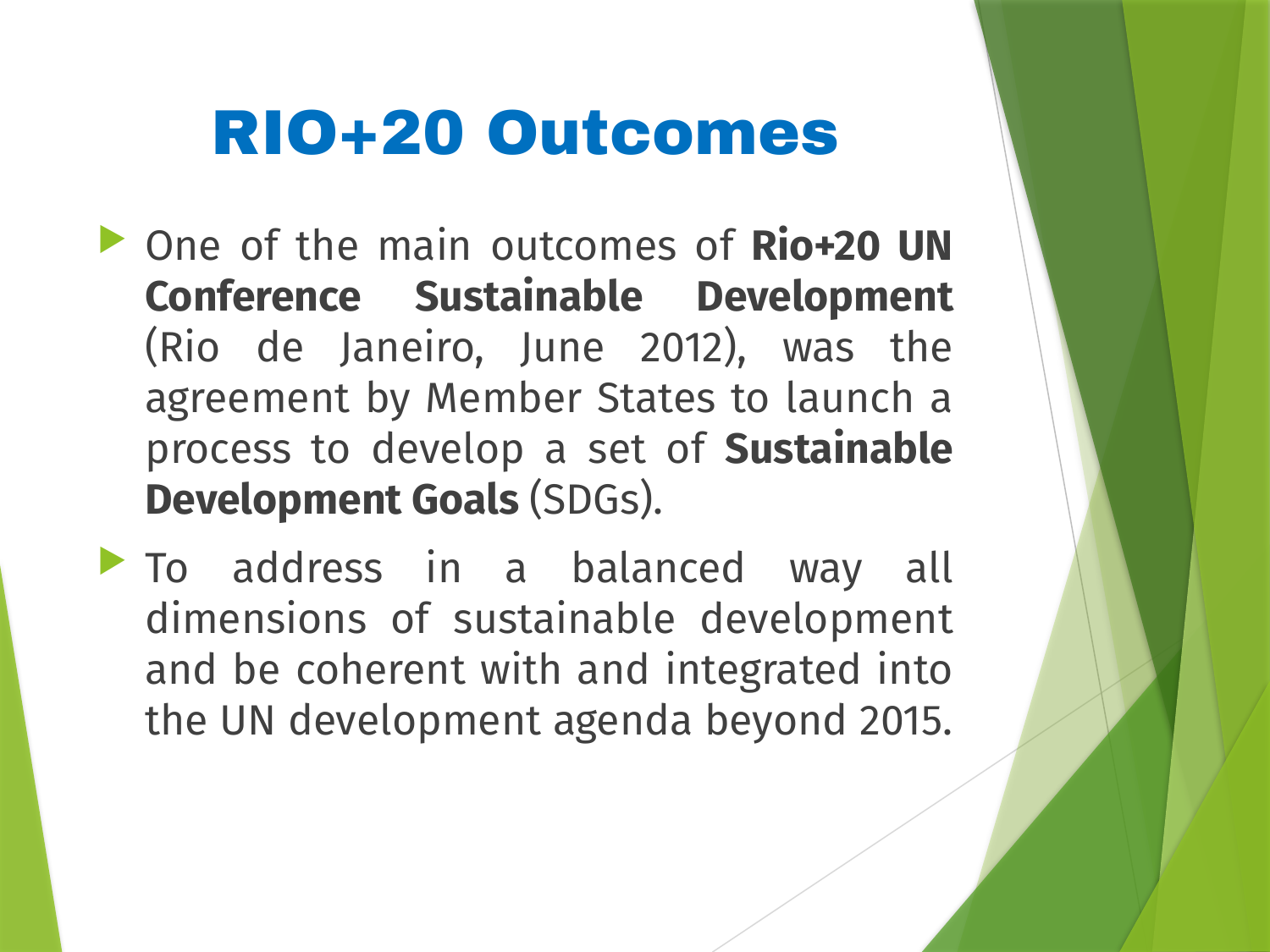

# RIO+20 Outcomes
One of the main outcomes of Rio+20 UN Conference Sustainable Development (Rio de Janeiro, June 2012), was the agreement by Member States to launch a process to develop a set of Sustainable Development Goals (SDGs).
To address in a balanced way all dimensions of sustainable development and be coherent with and integrated into the UN development agenda beyond 2015.